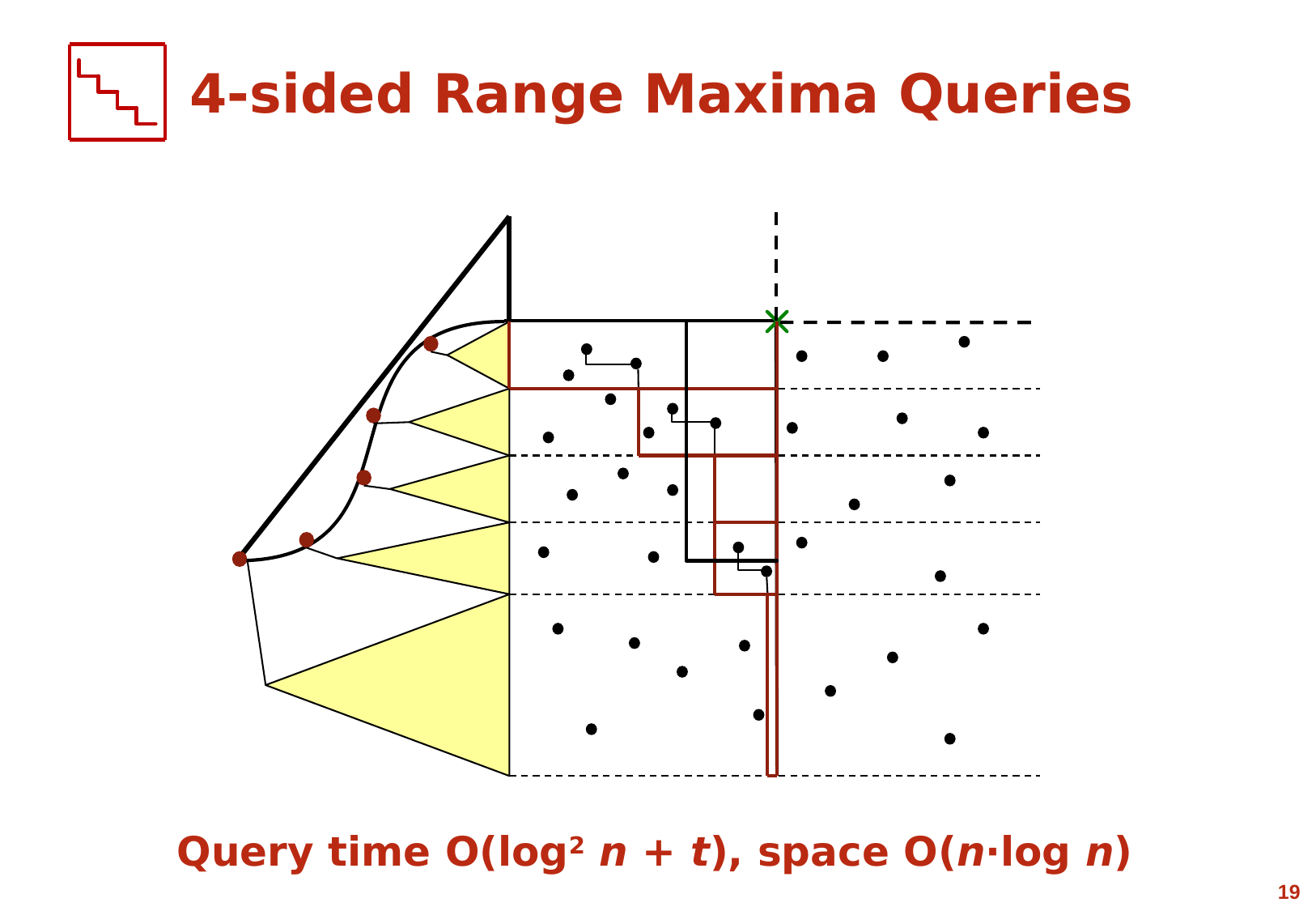

# 4-sided Range Maxima Queries

Query time O(log2 n + t), space O(n∙log n)